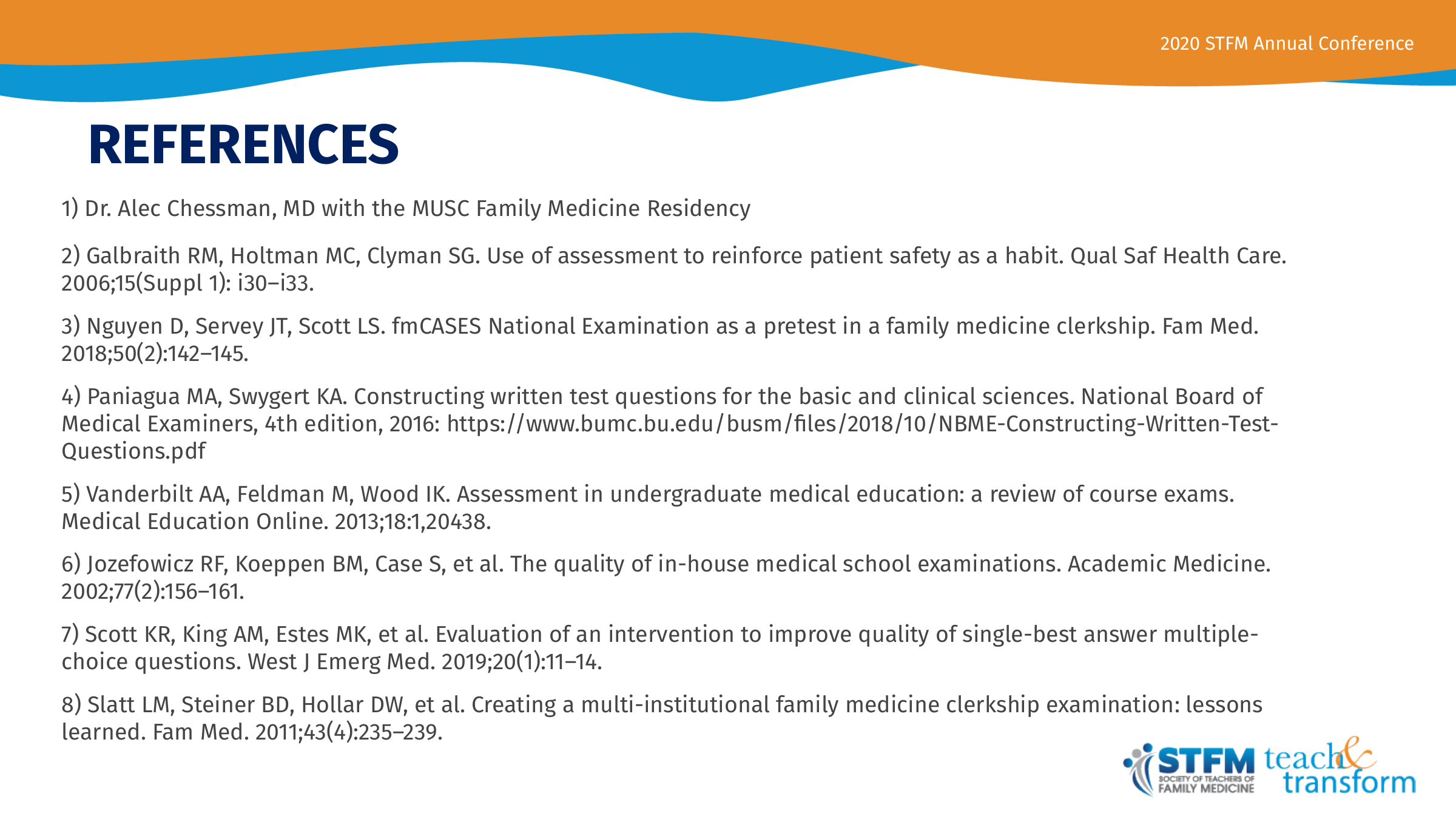

# REFERENCES
1) Dr. Alec Chessman, MD with the MUSC Family Medicine Residency
2) Galbraith RM, Holtman MC, Clyman SG. Use of assessment to reinforce patient safety as a habit. Qual Saf Health Care. 2006;15(Suppl 1): i30–i33.
3) Nguyen D, Servey JT, Scott LS. fmCASES National Examination as a pretest in a family medicine clerkship. Fam Med. 2018;50(2):142–145.
4) Paniagua MA, Swygert KA. Constructing written test questions for the basic and clinical sciences. National Board of Medical Examiners, 4th edition, 2016: https://www.bumc.bu.edu/busm/files/2018/10/NBME-Constructing-Written-Test-Questions.pdf
5) Vanderbilt AA, Feldman M, Wood IK. Assessment in undergraduate medical education: a review of course exams. Medical Education Online. 2013;18:1,20438.
6) Jozefowicz RF, Koeppen BM, Case S, et al. The quality of in-house medical school examinations. Academic Medicine. 2002;77(2):156–161.
7) Scott KR, King AM, Estes MK, et al. Evaluation of an intervention to improve quality of single-best answer multiple-choice questions. West J Emerg Med. 2019;20(1):11–14.
8) Slatt LM, Steiner BD, Hollar DW, et al. Creating a multi-institutional family medicine clerkship examination: lessons learned. Fam Med. 2011;43(4):235–239.